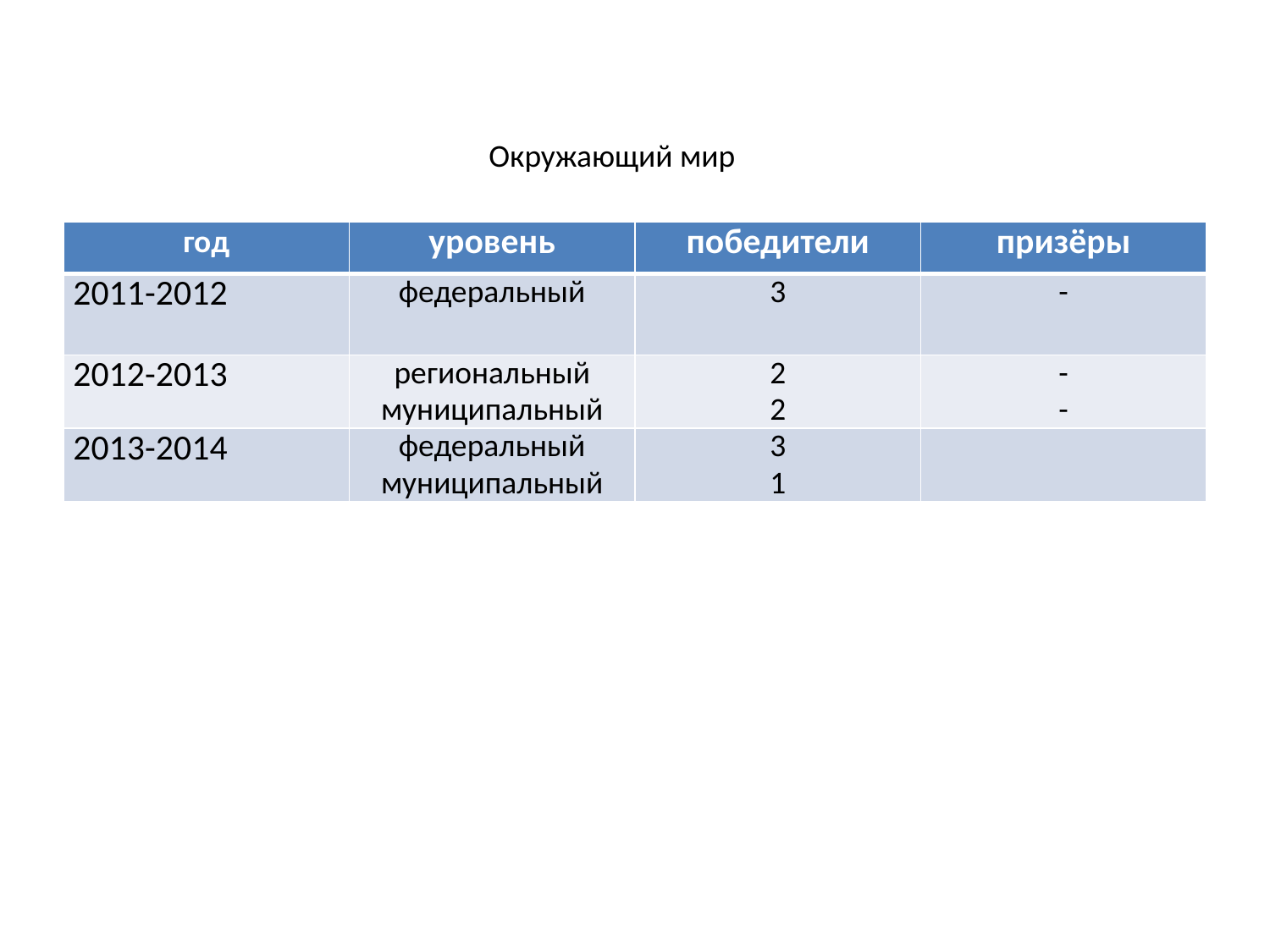

Окружающий мир
| год | уровень | победители | призёры |
| --- | --- | --- | --- |
| 2011-2012 | федеральный | 3 | - |
| 2012-2013 | региональный муниципальный | 2 2 | - - |
| 2013-2014 | федеральный муниципальный | 3 1 |  |